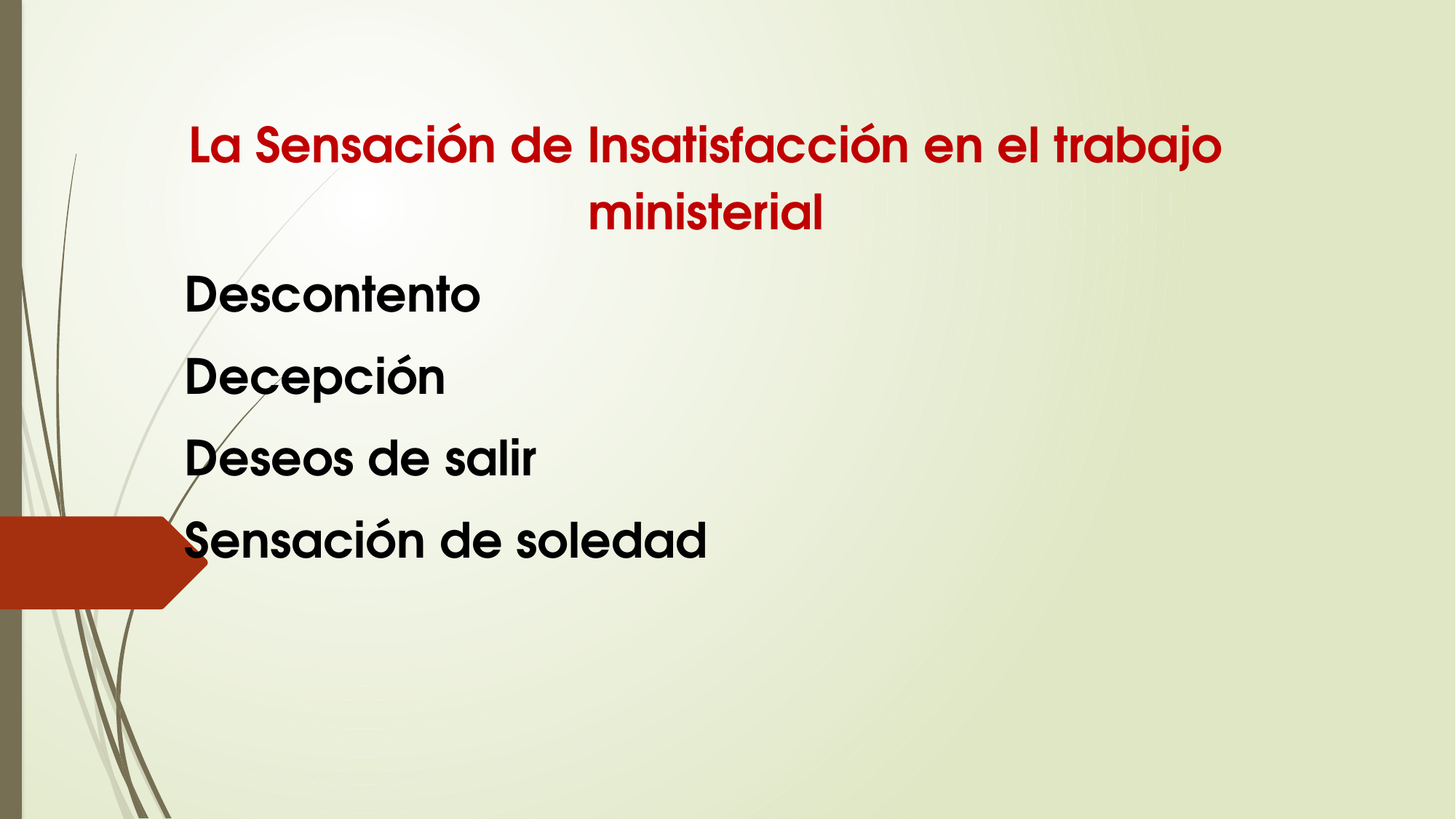

La Sensación de Insatisfacción en el trabajo ministerial
Descontento
Decepción
Deseos de salir
Sensación de soledad